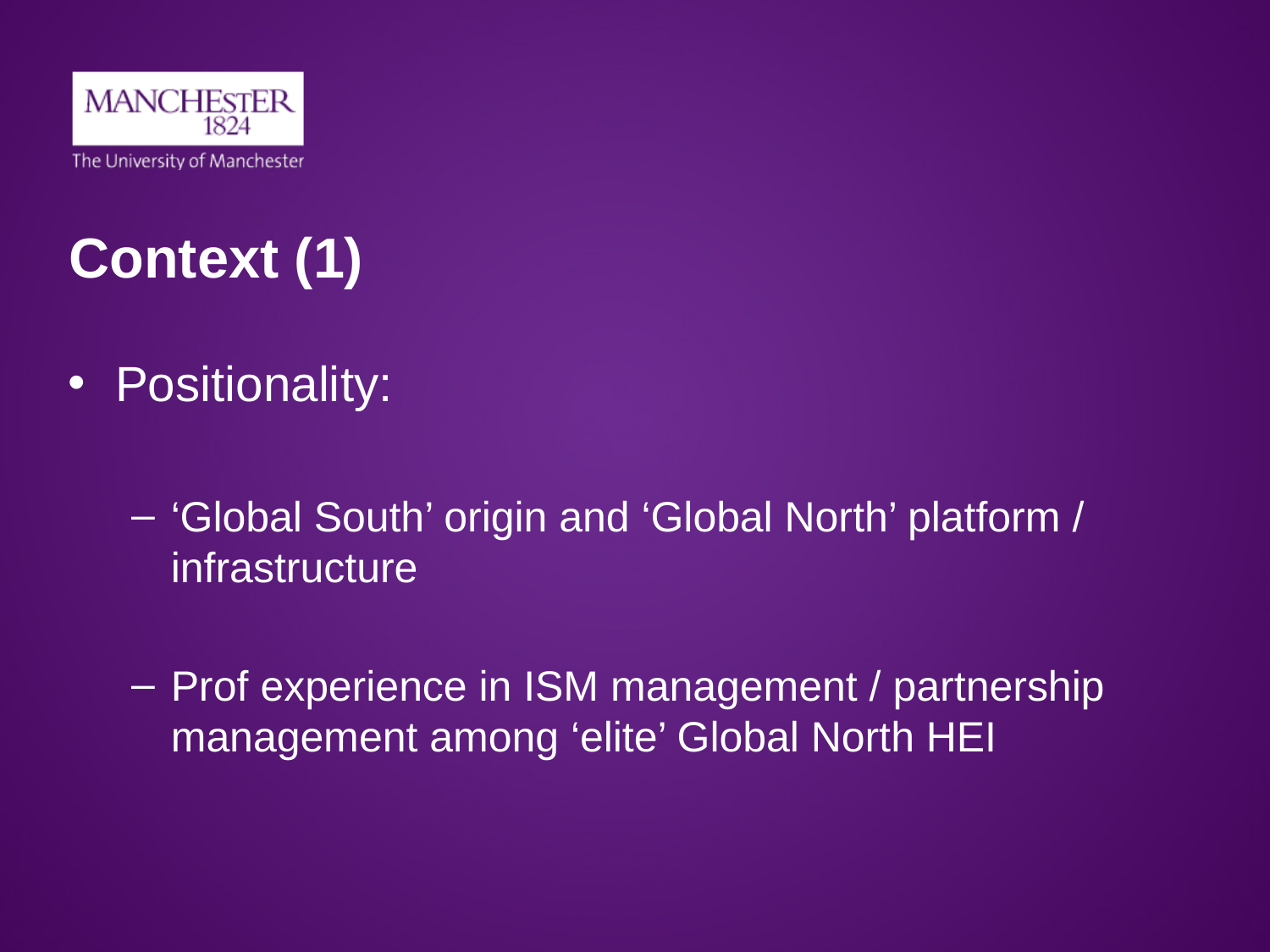

# Context (1)
Positionality:

‘Global South’ origin and ‘Global North’ platform / infrastructure

Prof experience in ISM management / partnership management among ‘elite’ Global North HEI